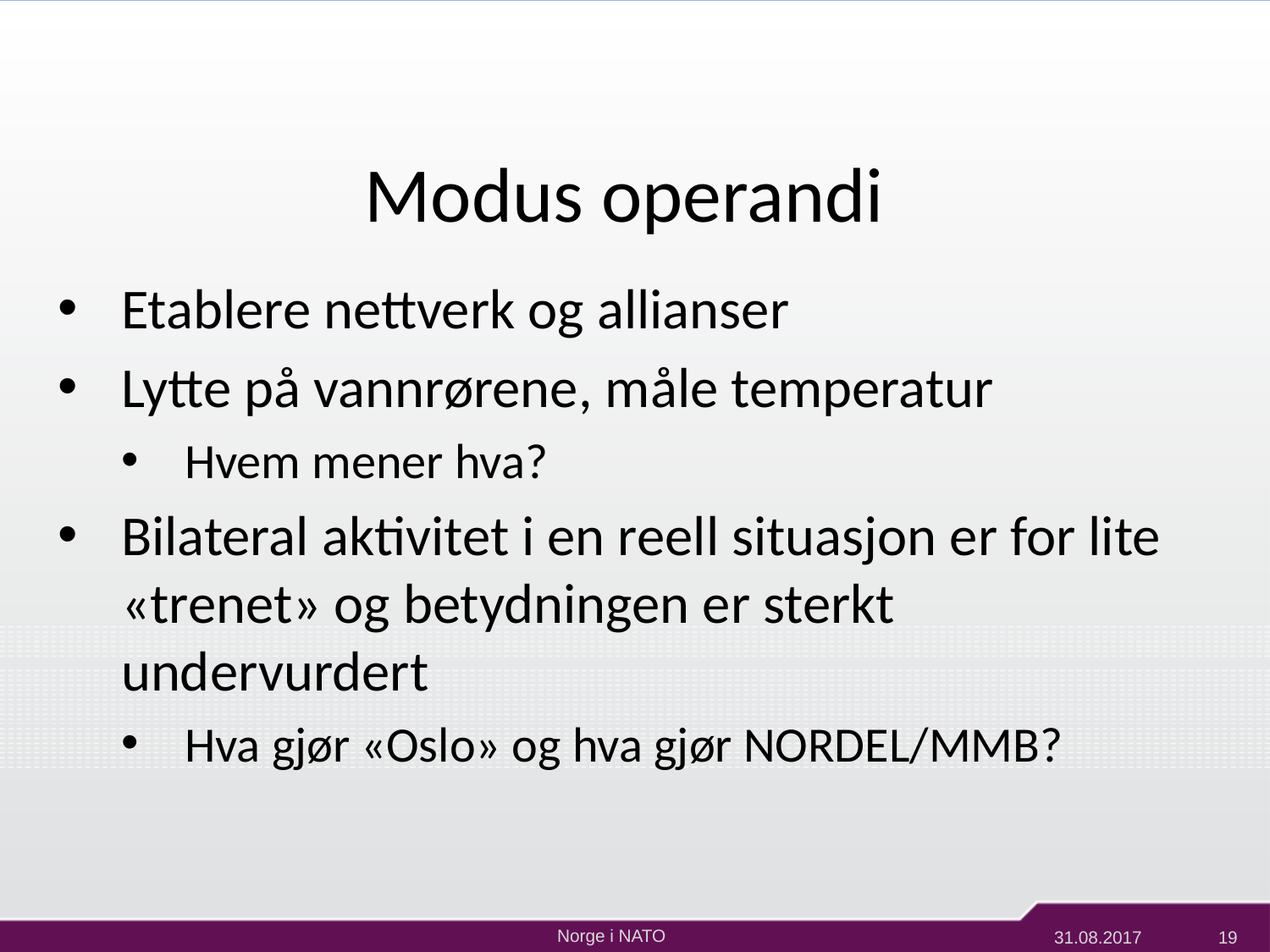

# Modus operandi
Etablere nettverk og allianser
Lytte på vannrørene, måle temperatur
Hvem mener hva?
Bilateral aktivitet i en reell situasjon er for lite «trenet» og betydningen er sterkt undervurdert
Hva gjør «Oslo» og hva gjør NORDEL/MMB?